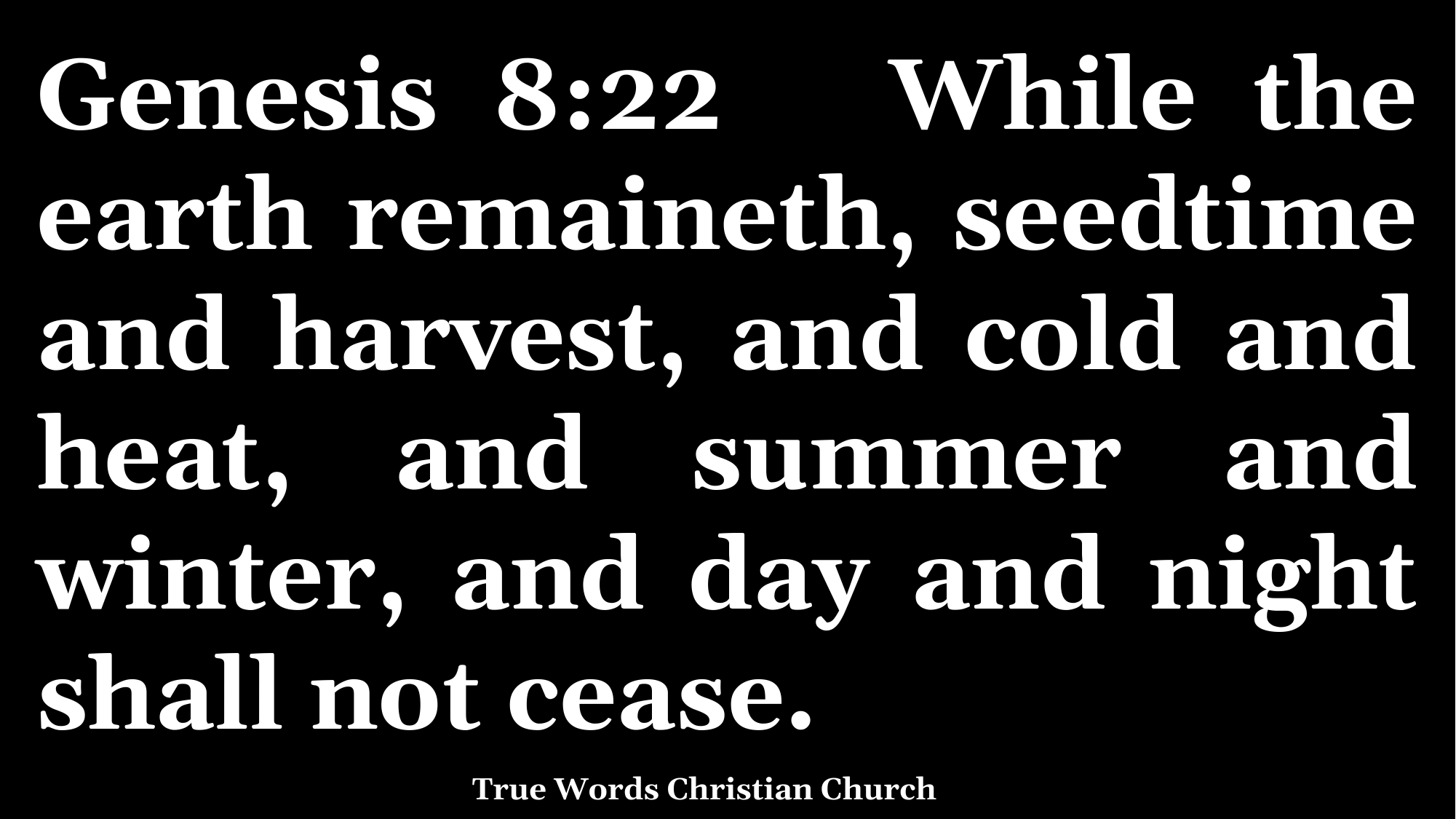

Genesis 8:22   While the earth remaineth, seedtime and harvest, and cold and heat, and summer and winter, and day and night shall not cease.
True Words Christian Church